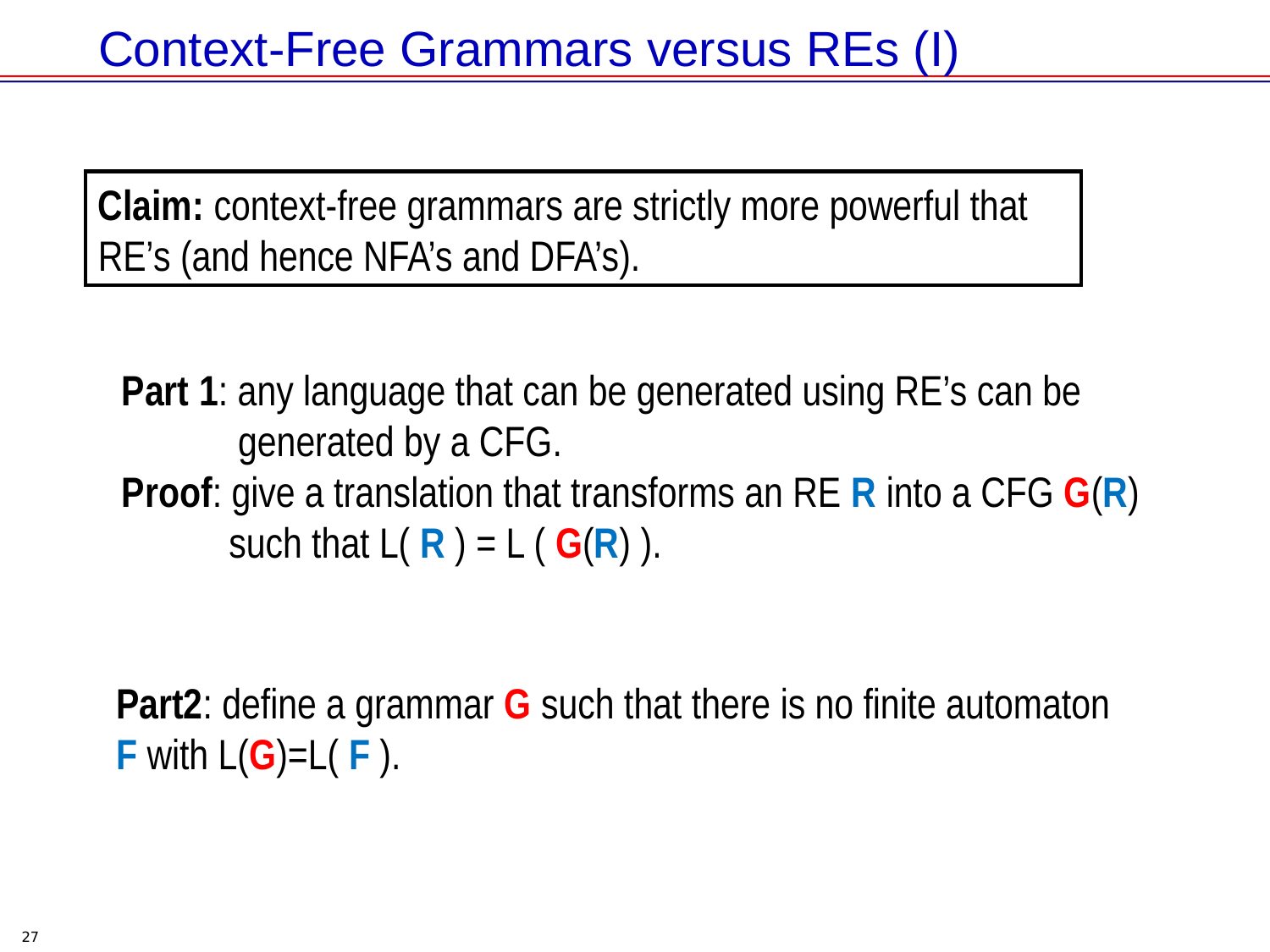

# Context-Free Grammars versus REs (I)
Claim: context-free grammars are strictly more powerful that RE’s (and hence NFA’s and DFA’s).
Part 1: any language that can be generated using RE’s can be
            generated by a CFG.
Proof: give a translation that transforms an RE R into a CFG G(R)
           such that L( R ) = L ( G(R) ).
Part2: define a grammar G such that there is no finite automaton F with L(G)=L( F ).
27